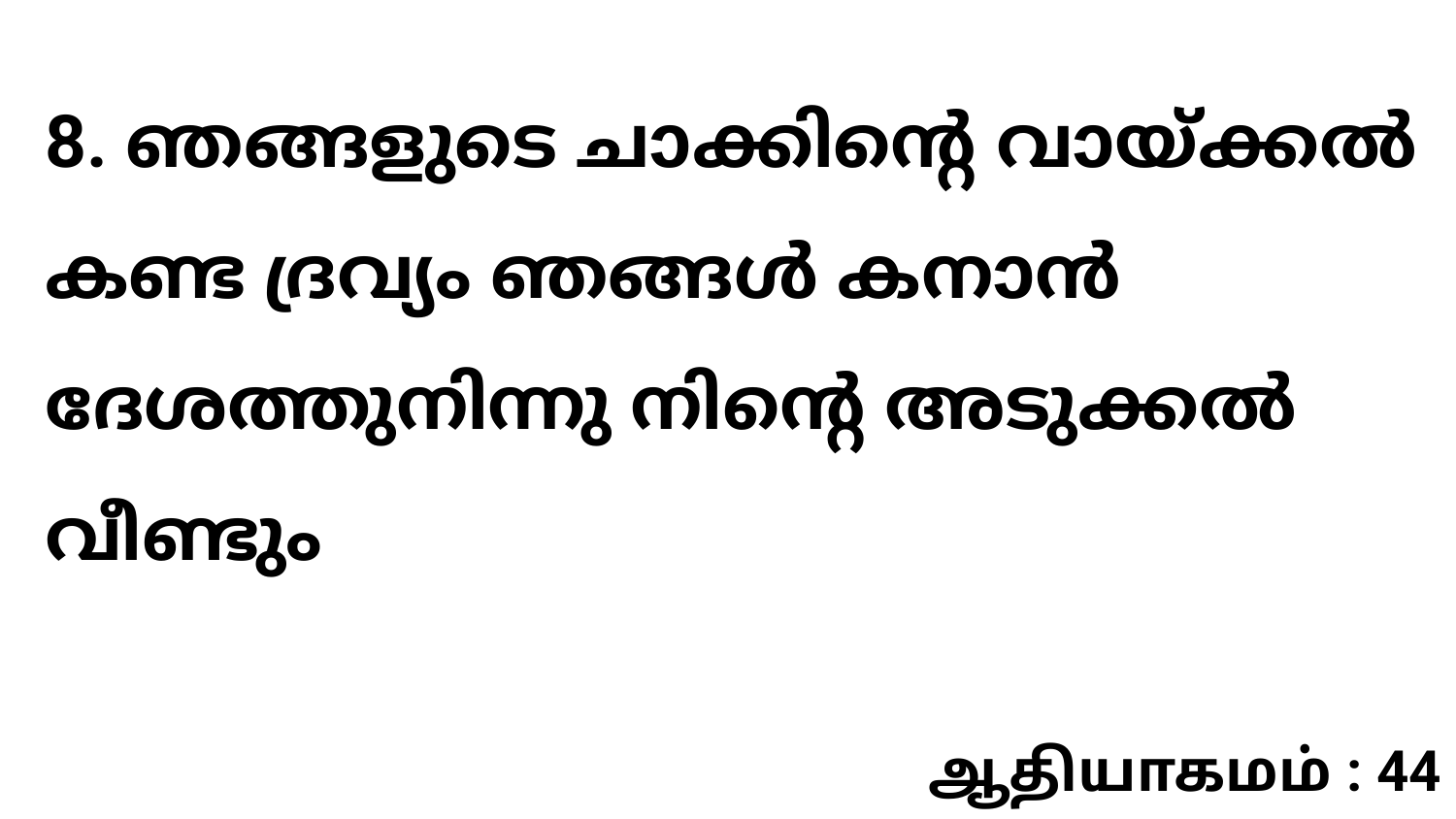

8. ഞങ്ങളുടെ ചാക്കിന്റെ വായ്ക്കൽ കണ്ട ദ്രവ്യം ഞങ്ങൾ കനാൻ ദേശത്തുനിന്നു നിന്റെ അടുക്കൽ വീണ്ടും
ஆதியாகமம் : 44